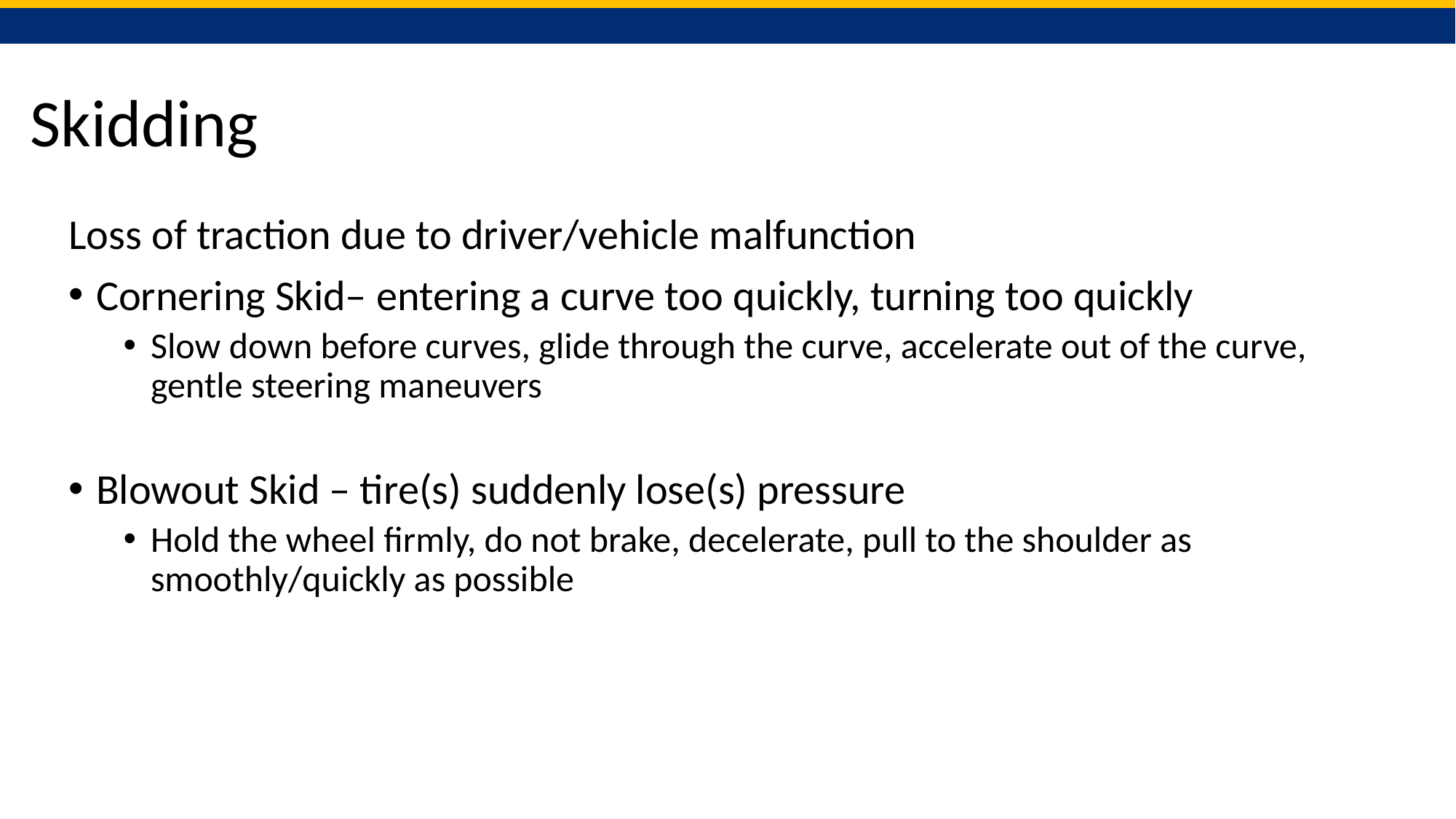

# Skidding
Loss of traction due to driver/vehicle malfunction
Cornering Skid– entering a curve too quickly, turning too quickly
Slow down before curves, glide through the curve, accelerate out of the curve, gentle steering maneuvers

Blowout Skid – tire(s) suddenly lose(s) pressure
Hold the wheel firmly, do not brake, decelerate, pull to the shoulder as smoothly/quickly as possible